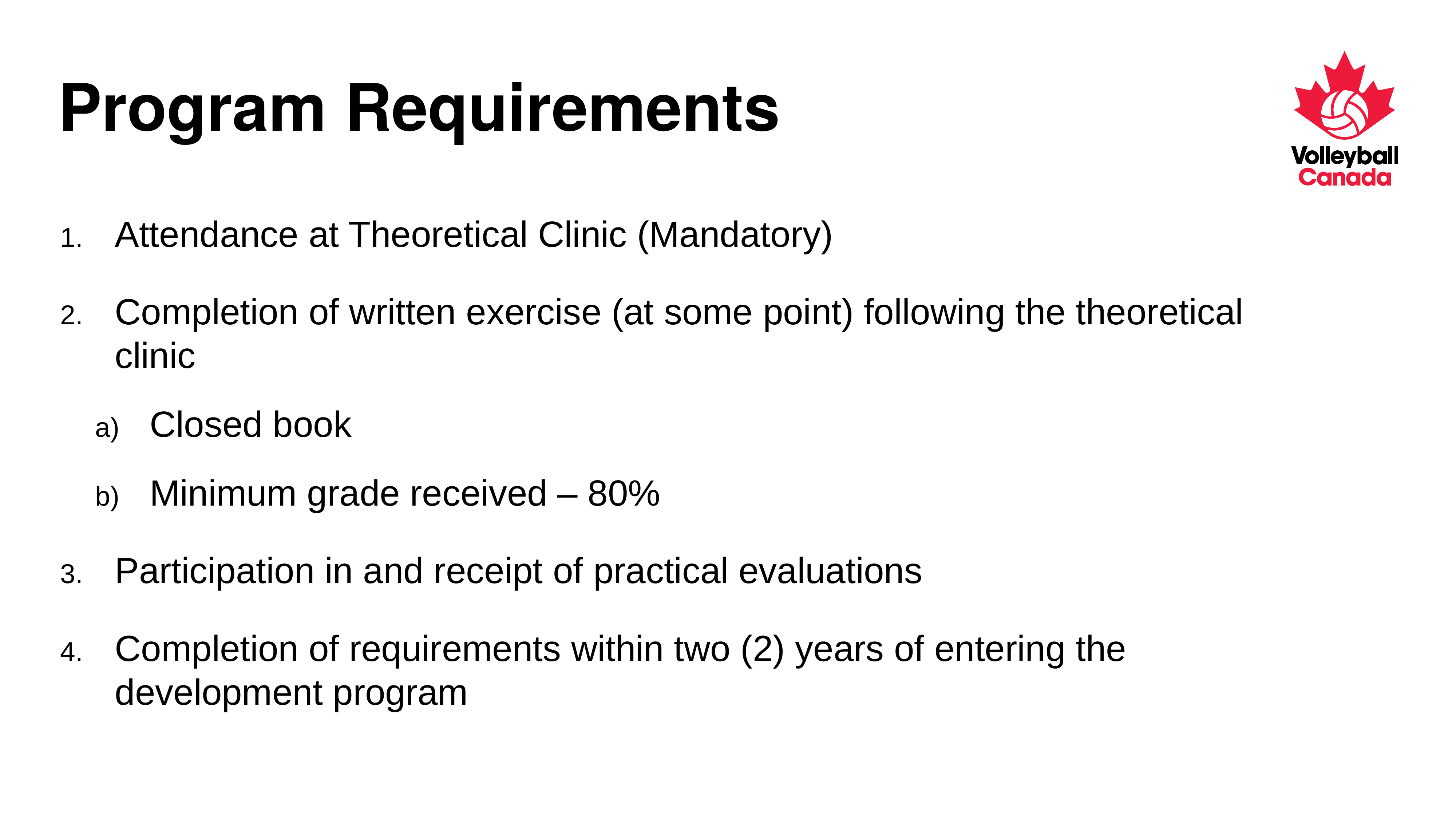

# Program Requirements
Attendance at Theoretical Clinic (Mandatory)
Completion of written exercise (at some point) following the theoretical clinic
Closed book
Minimum grade received – 80%
Participation in and receipt of practical evaluations
Completion of requirements within two (2) years of entering the development program